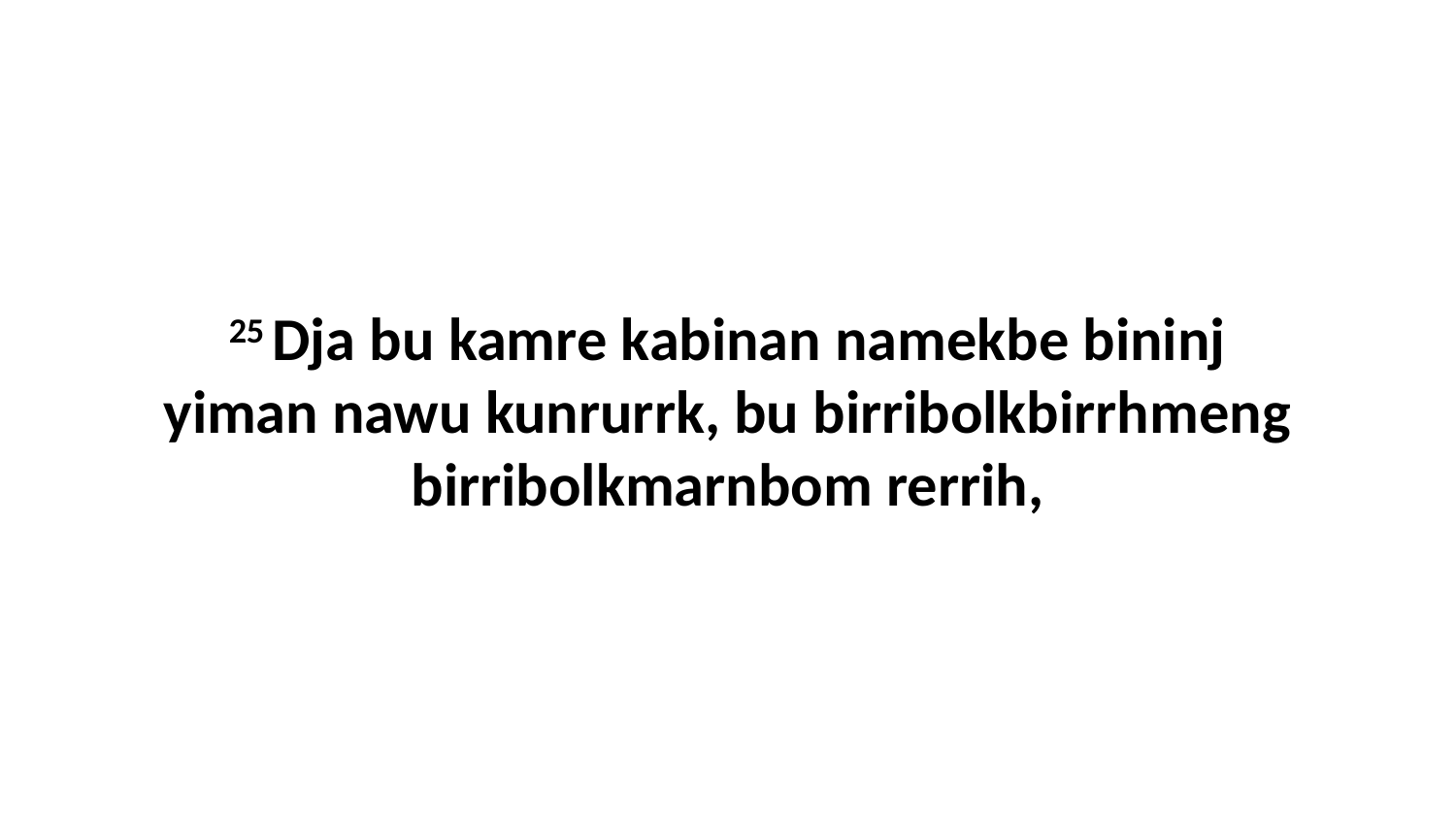

25 Dja bu kamre kabinan namekbe bininj yiman nawu kunrurrk, bu birribolkbirrhmeng birribolkmarnbom rerrih,